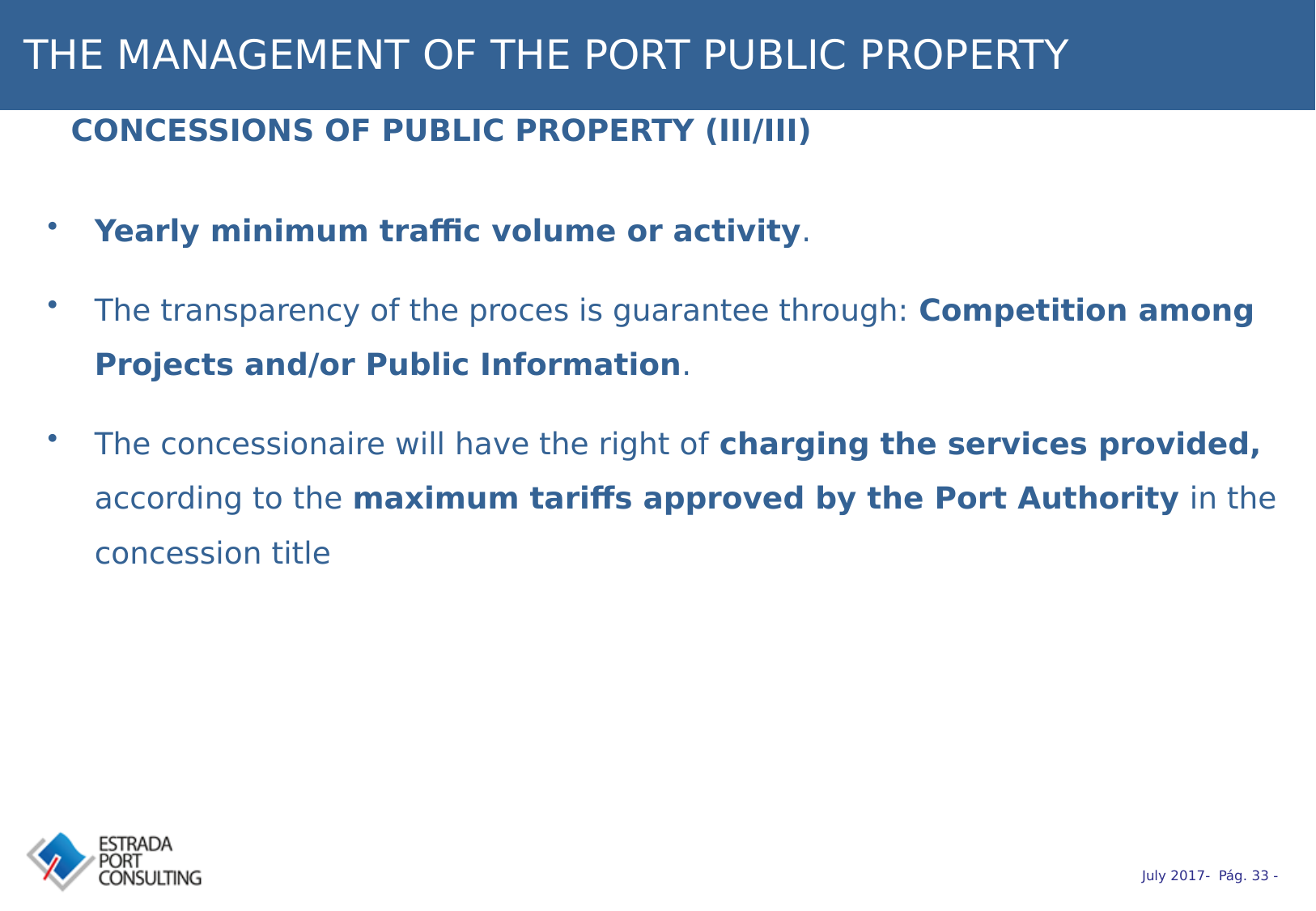

# THE MANAGEMENT OF THE PORT PUBLIC PROPERTY
CONCESSIONS OF PUBLIC PROPERTY (III/III)
Yearly minimum traffic volume or activity.
The transparency of the proces is guarantee through: Competition among Projects and/or Public Information.
The concessionaire will have the right of charging the services provided, according to the maximum tariffs approved by the Port Authority in the concession title